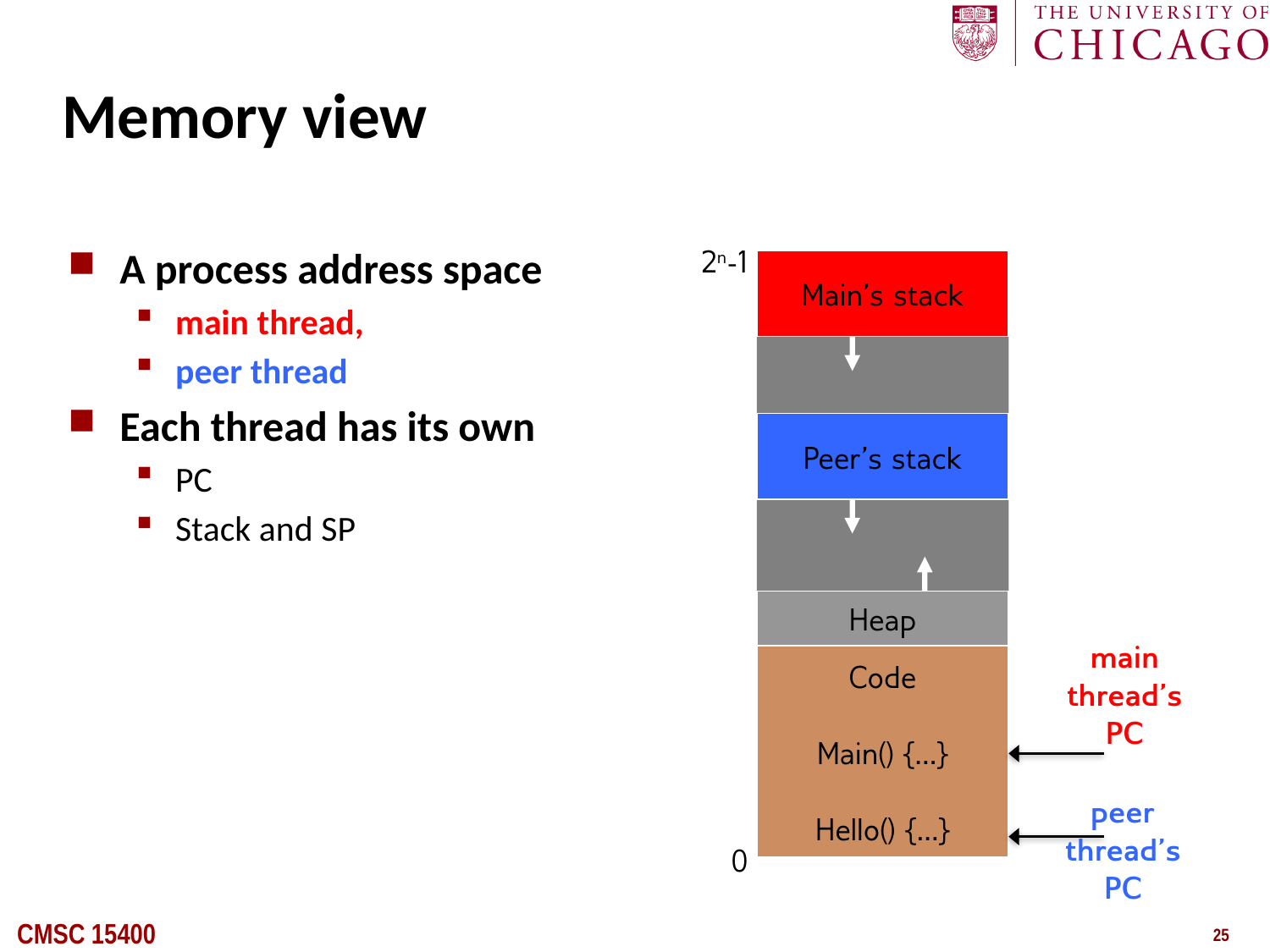

# Memory view
A process address space
main thread,
peer thread
Each thread has its own
PC
Stack and SP
2n-1

Main’s stack

Peer’s stack

Heap
main thread’s PC
Code

Main() {…}

Hello() {…}
peer thread’s PC
0